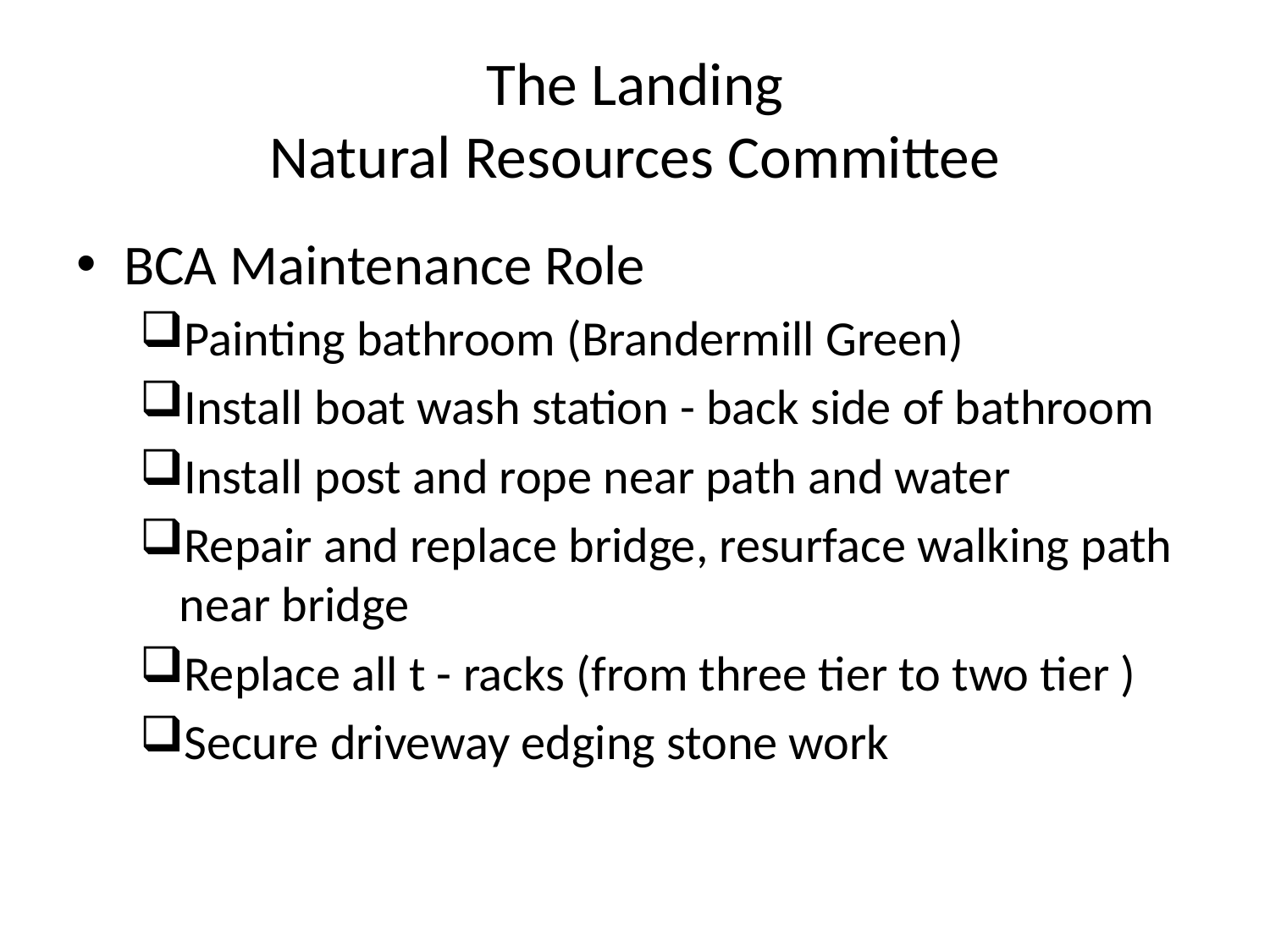

# The Landing Natural Resources Committee
BCA Maintenance Role
Painting bathroom (Brandermill Green)
Install boat wash station - back side of bathroom
Install post and rope near path and water
Repair and replace bridge, resurface walking path near bridge
Replace all t - racks (from three tier to two tier )
Secure driveway edging stone work